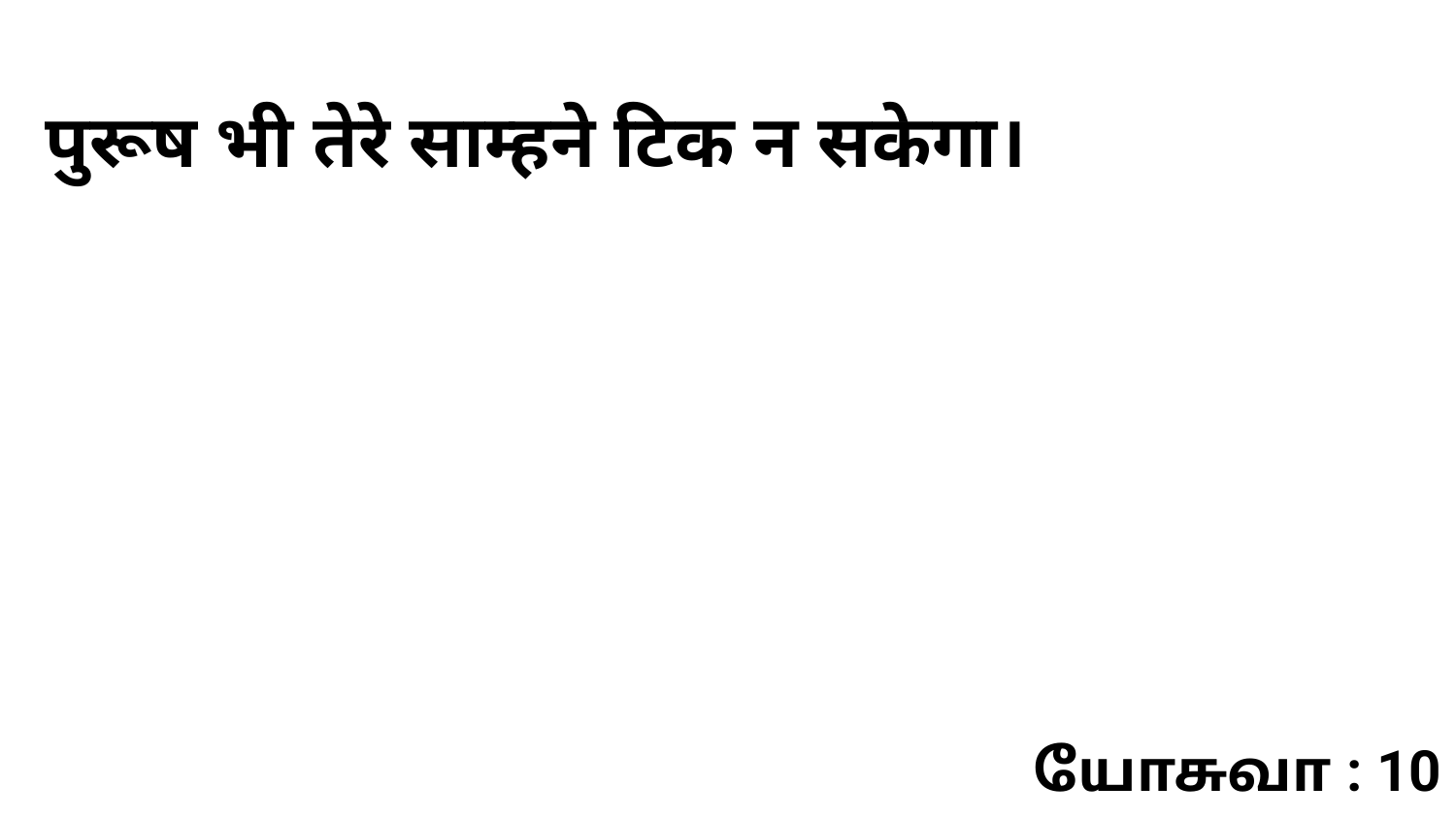

पुरूष भी तेरे साम्हने टिक न सकेगा।
யோசுவா : 10